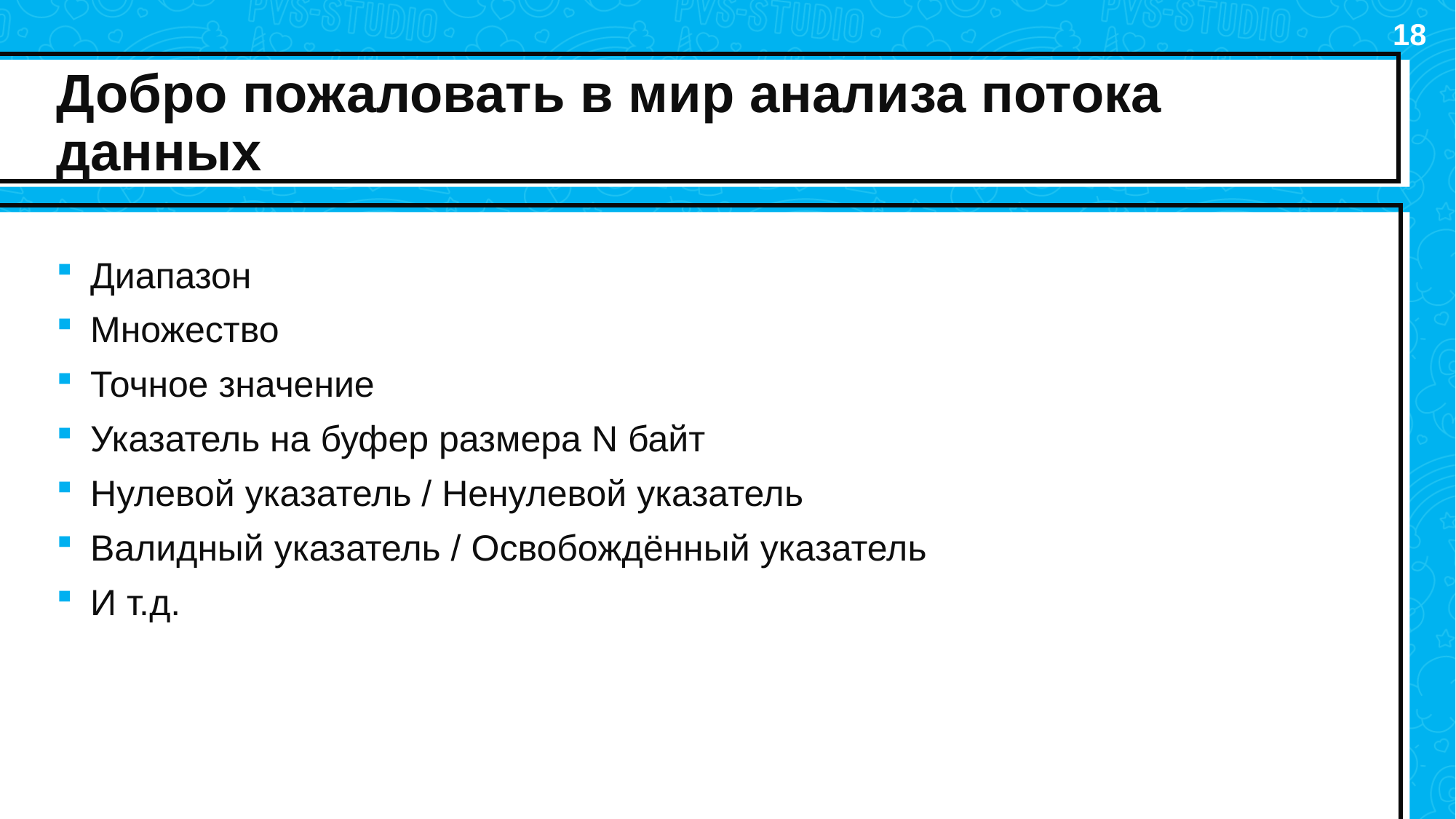

18
# Добро пожаловать в мир анализа потока данных
Диапазон
Множество
Точное значение
Указатель на буфер размера N байт
Нулевой указатель / Ненулевой указатель
Валидный указатель / Освобождённый указатель
И т.д.